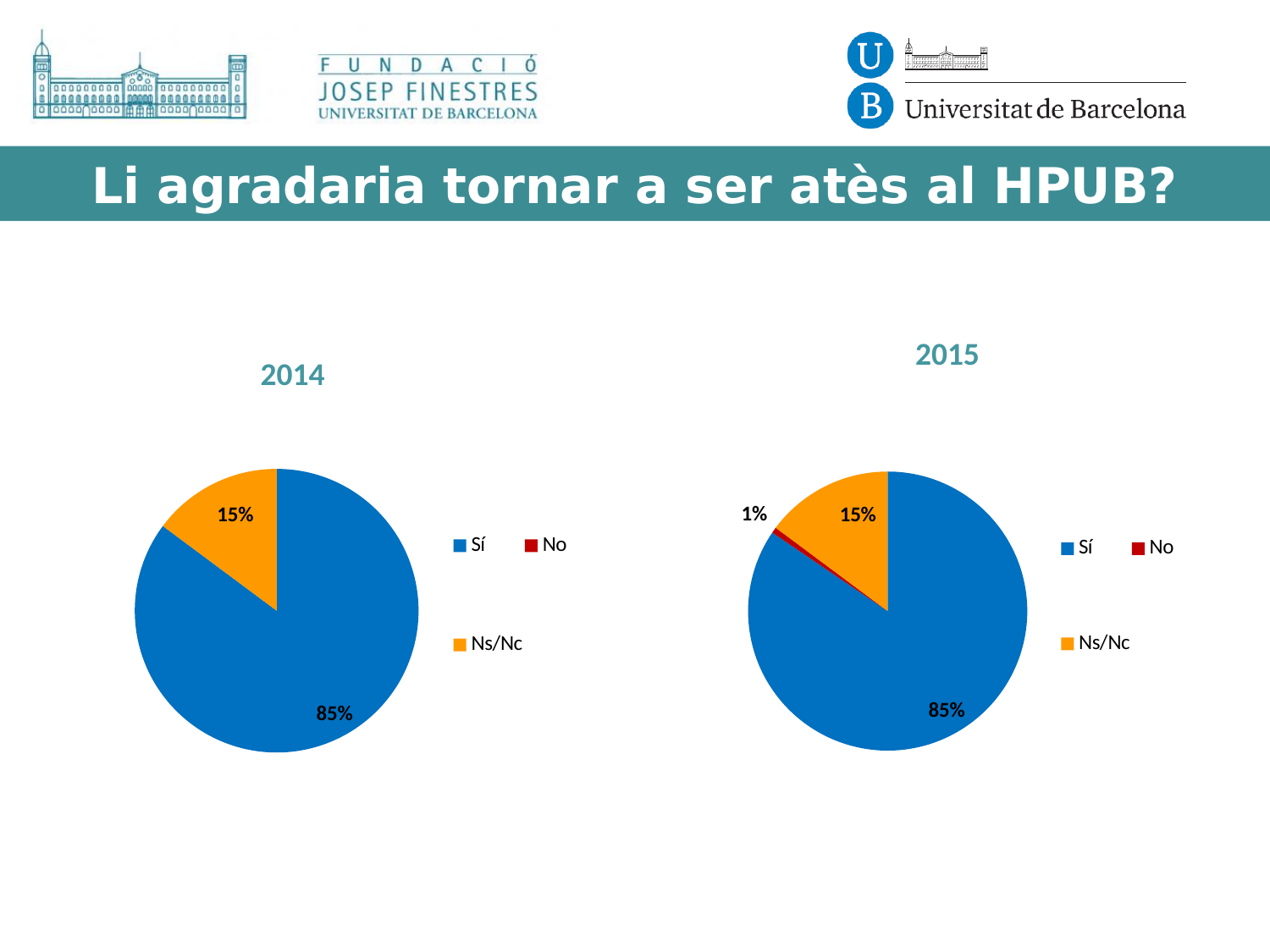

# Li agradaria tornar a ser atès al HPUB?
2015
2014

### Chart

| Category | Ventas |
|---|---|
| Sí | 253.0 |
| No | None |
| Ns/Nc | 44.0 |

### Chart

| Category | Ventas |
|---|---|
| Sí | 251.0 |
| No | 2.0 |
| Ns/Nc | 44.0 |